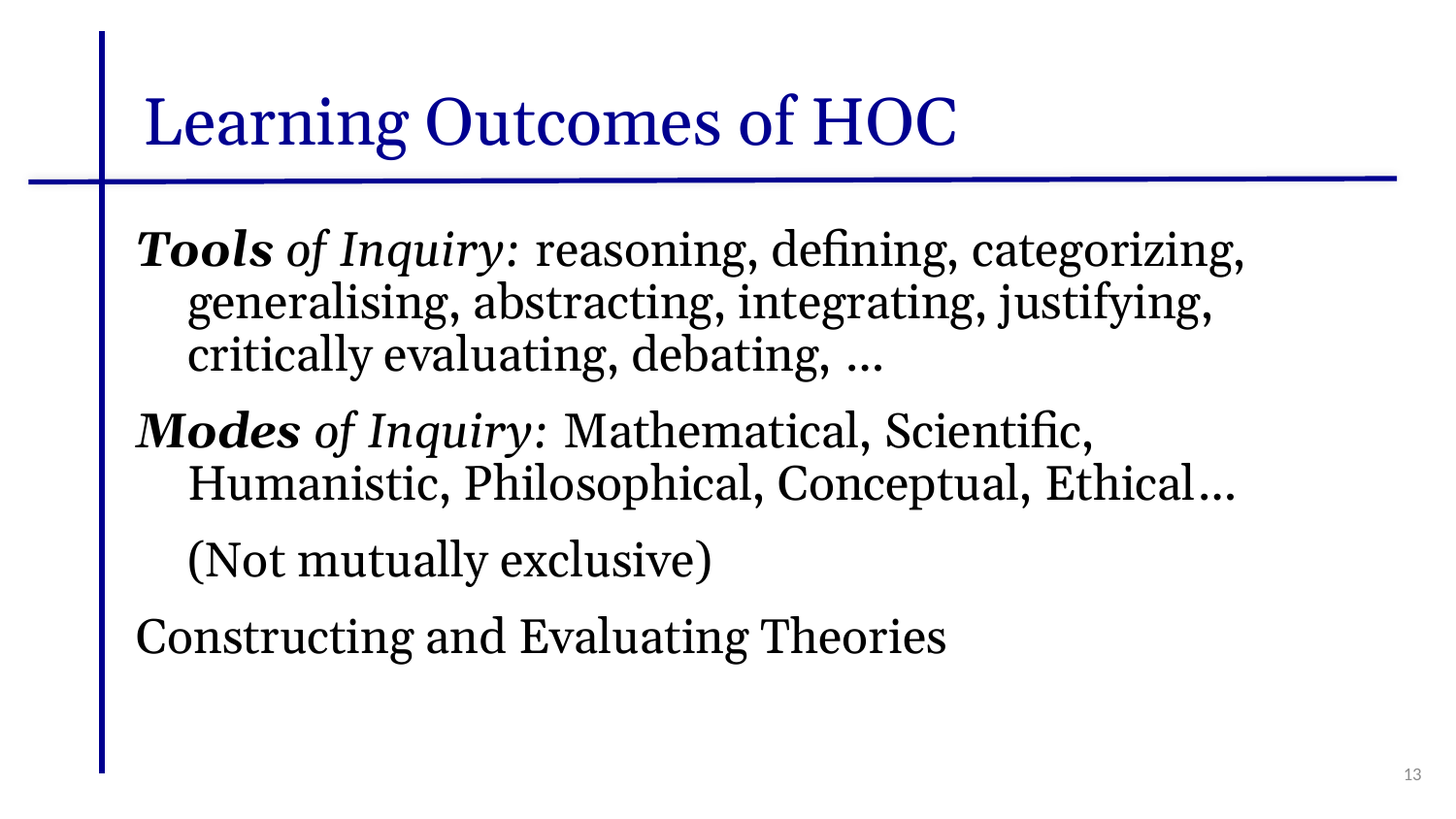

# Learning Outcomes of HOC
Tools of Inquiry: reasoning, defining, categorizing, generalising, abstracting, integrating, justifying, critically evaluating, debating, …
Modes of Inquiry: Mathematical, Scientific, Humanistic, Philosophical, Conceptual, Ethical…
	(Not mutually exclusive)
Constructing and Evaluating Theories

13